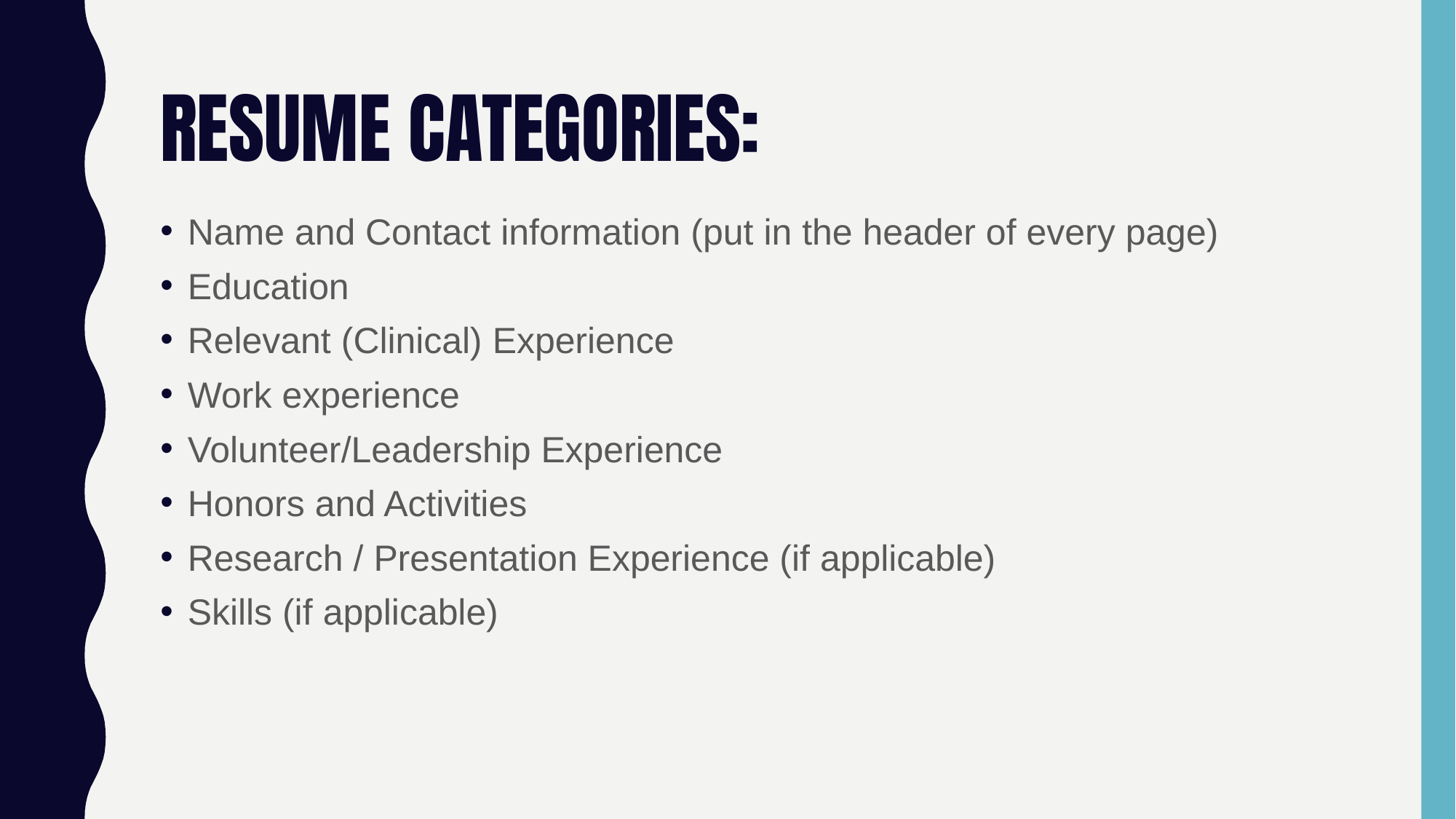

# RESUME CATEGORIES:
Name and Contact information (put in the header of every page)
Education
Relevant (Clinical) Experience
Work experience
Volunteer/Leadership Experience
Honors and Activities
Research / Presentation Experience (if applicable)
Skills (if applicable)